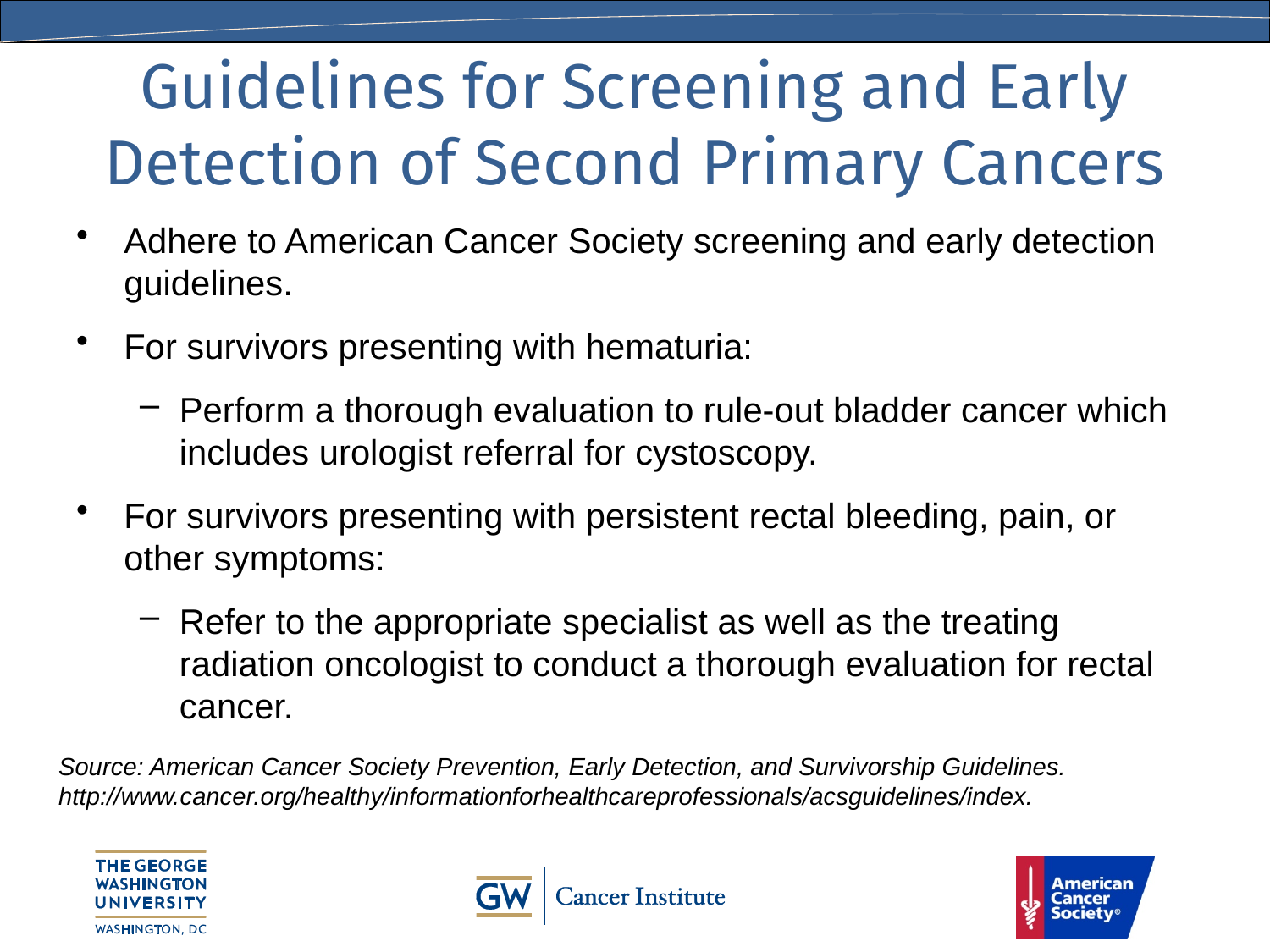

# Guidelines for Screening and Early Detection of Second Primary Cancers
Adhere to American Cancer Society screening and early detection guidelines.
For survivors presenting with hematuria:
Perform a thorough evaluation to rule-out bladder cancer which includes urologist referral for cystoscopy.
For survivors presenting with persistent rectal bleeding, pain, or other symptoms:
Refer to the appropriate specialist as well as the treating radiation oncologist to conduct a thorough evaluation for rectal cancer.
Source: American Cancer Society Prevention, Early Detection, and Survivorship Guidelines. http://www.cancer.org/healthy/informationforhealthcareprofessionals/acsguidelines/index.